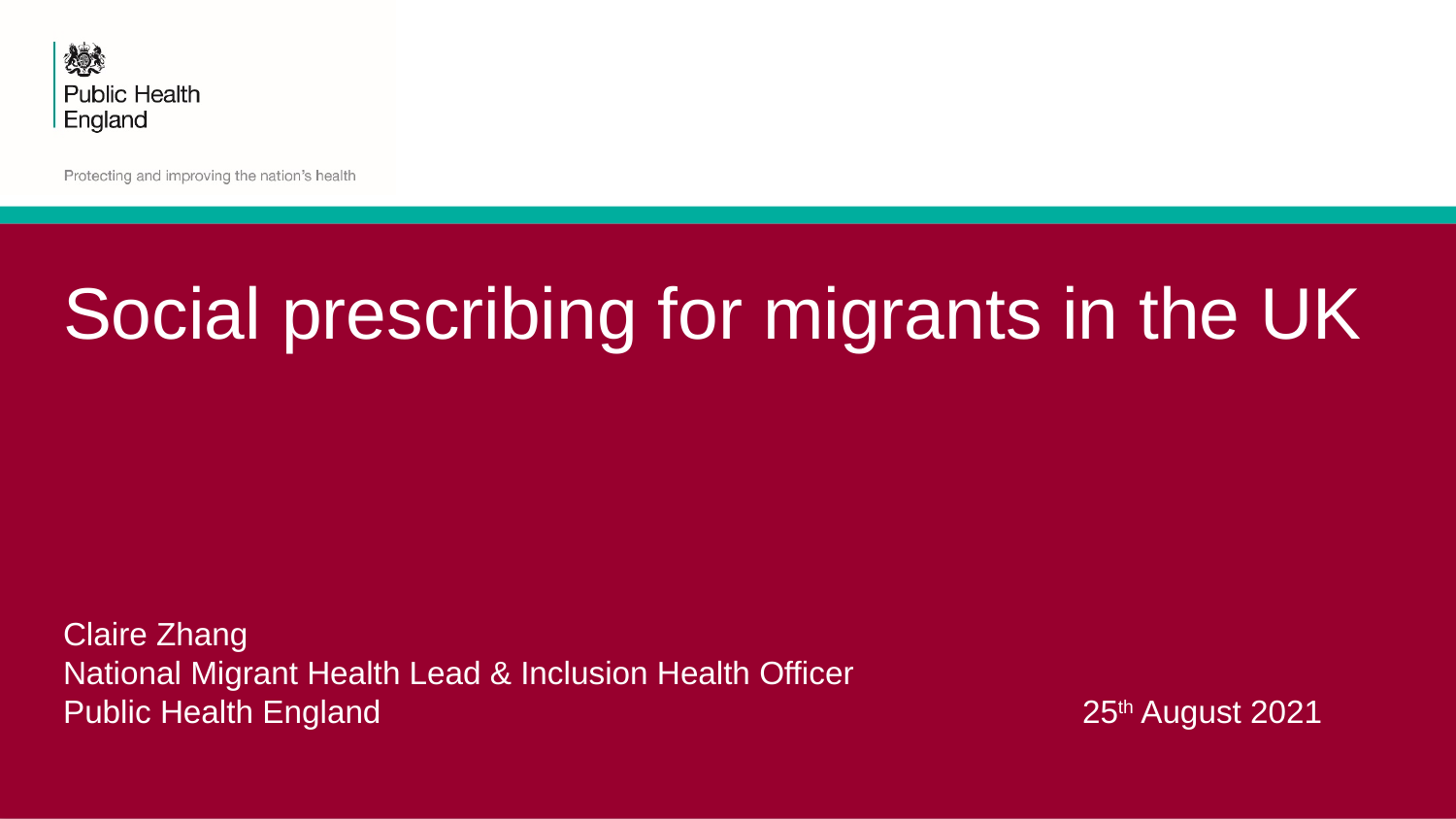

# Social prescribing for migrants in the UK
Claire Zhang
National Migrant Health Lead & Inclusion Health Officer
Public Health England					25th August 2021